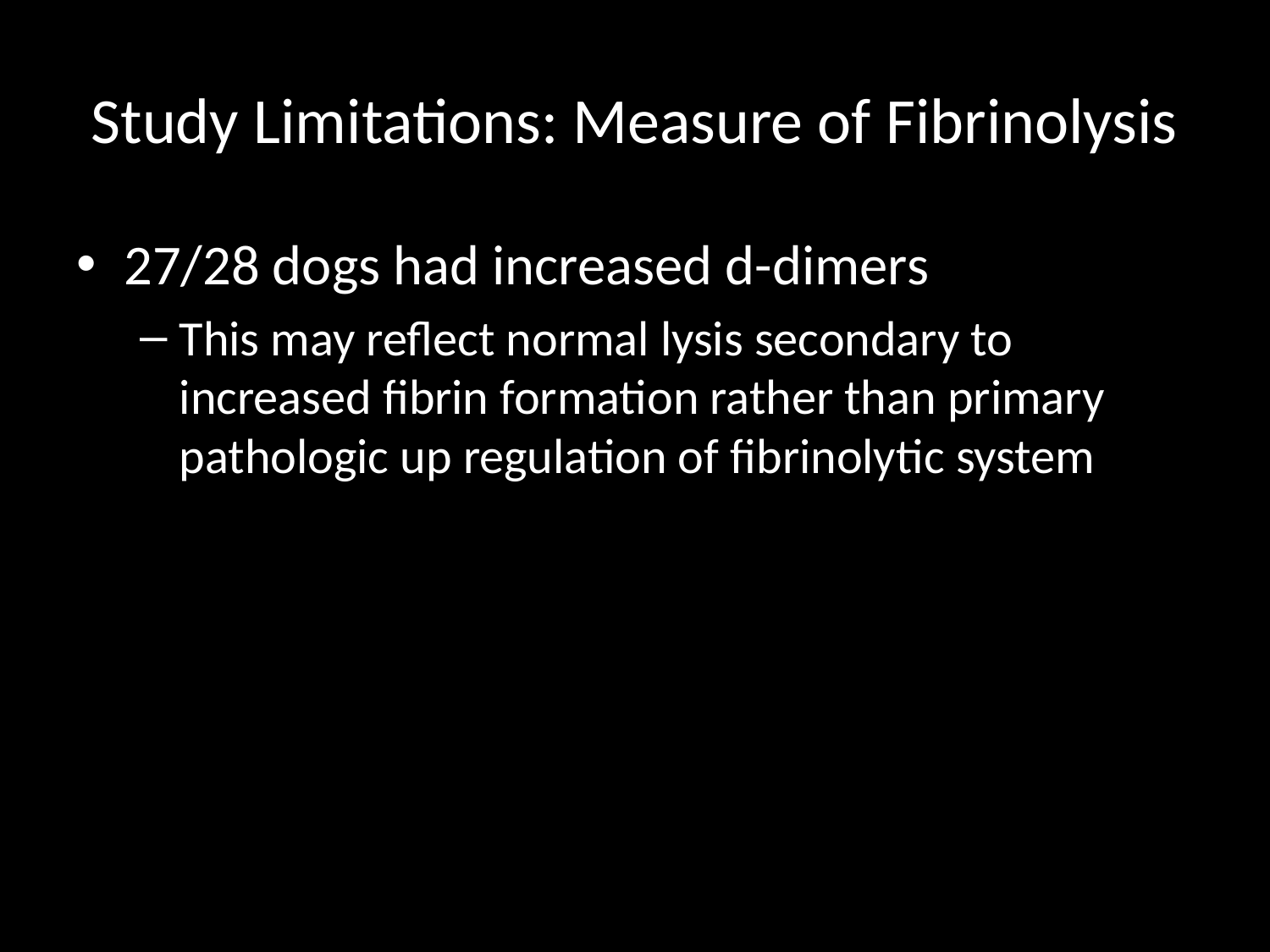

# Study Limitations: Measure of Fibrinolysis
27/28 dogs had increased d-dimers
This may reflect normal lysis secondary to increased fibrin formation rather than primary pathologic up regulation of fibrinolytic system